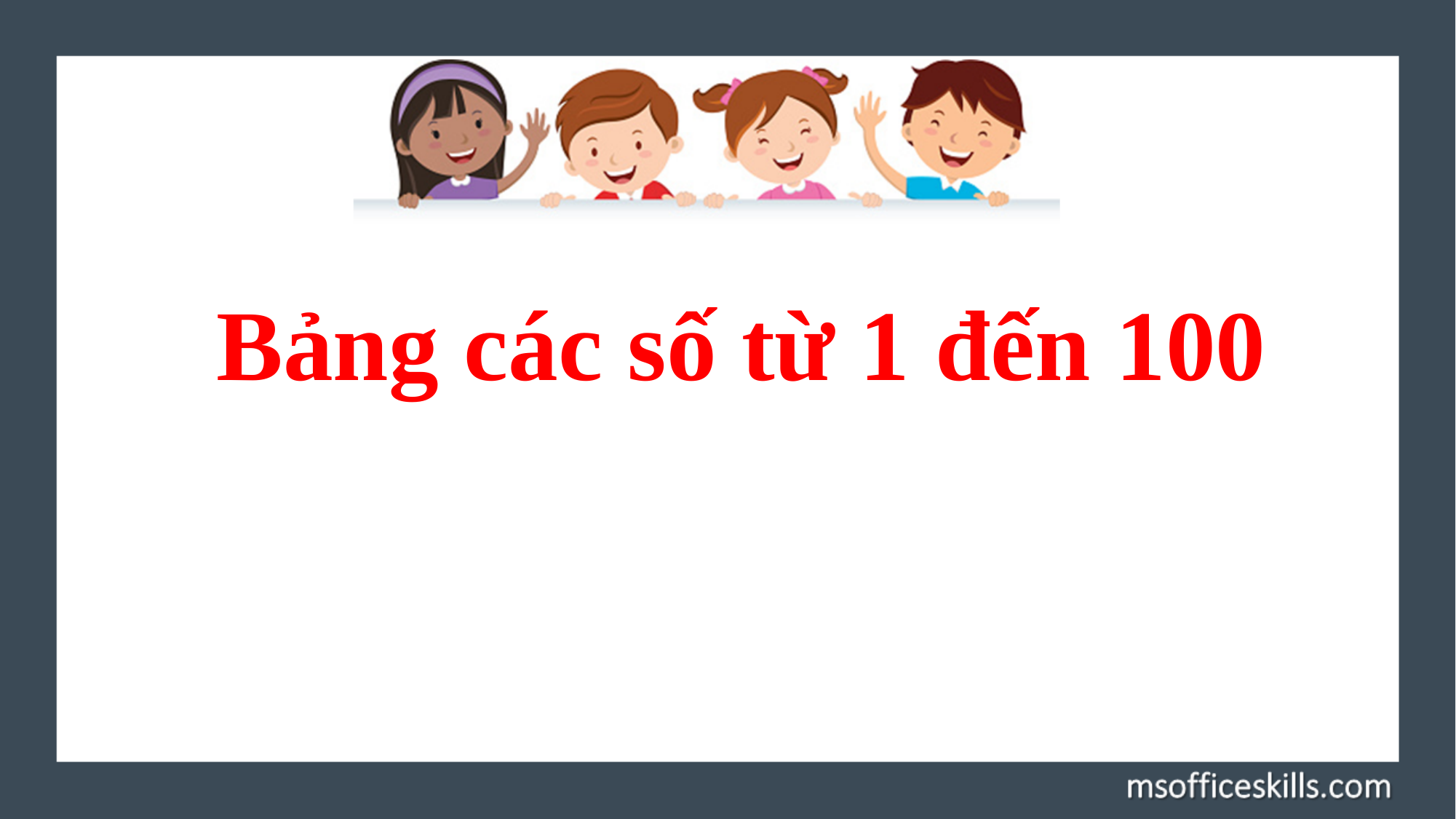

Bảng các số từ 1 đến 100